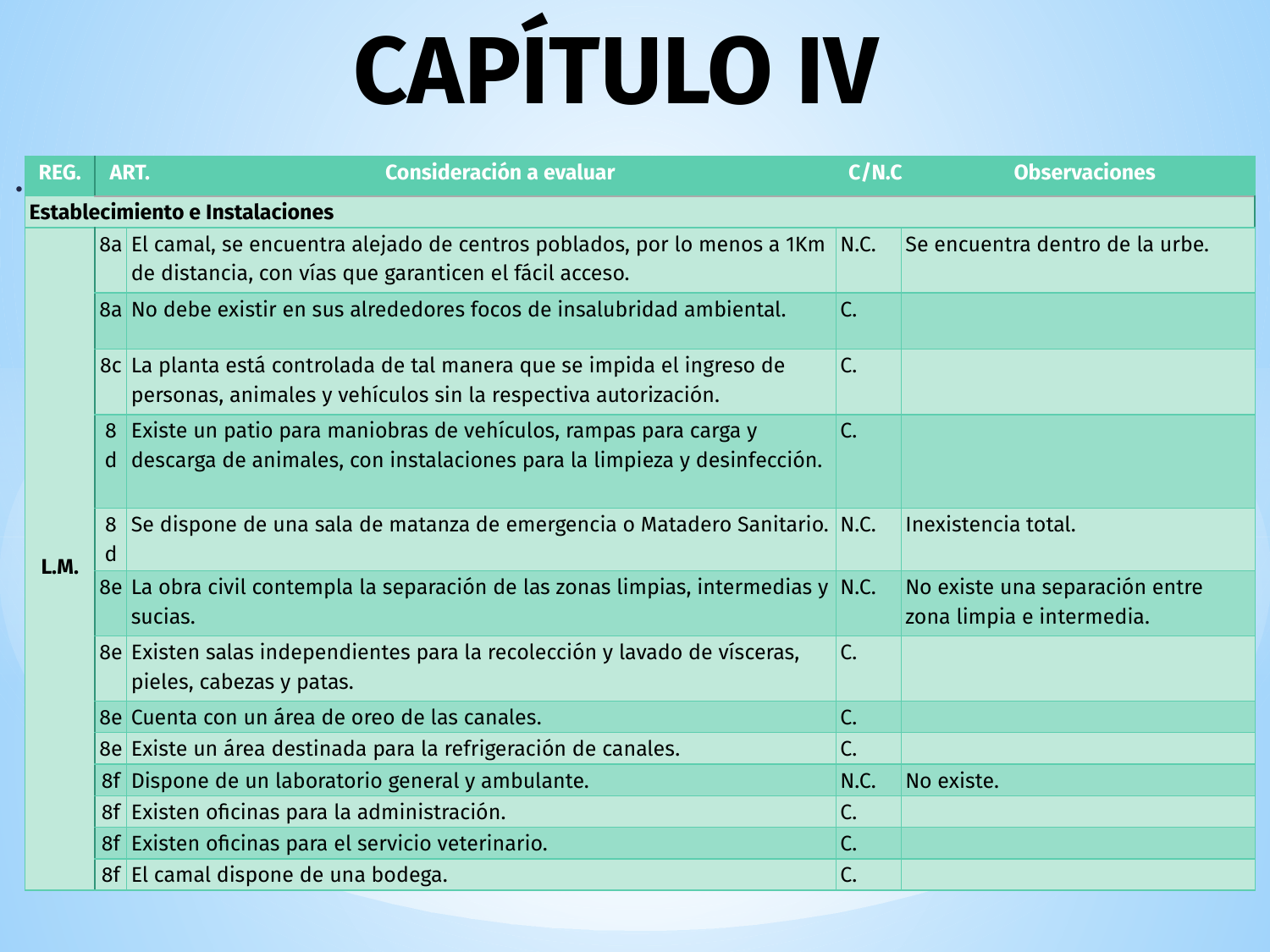

# CAPÍTULO IV
.
| REG. | ART. |  | Consideración a evaluar | C/N.C |  | Observaciones |
| --- | --- | --- | --- | --- | --- | --- |
| Establecimiento e Instalaciones |  |  |  |  |  |  |
| L.M. | 8a | El camal, se encuentra alejado de centros poblados, por lo menos a 1Km de distancia, con vías que garanticen el fácil acceso. |  | N.C. | Se encuentra dentro de la urbe. |  |
|  | 8a | No debe existir en sus alrededores focos de insalubridad ambiental. |  | C. |  |  |
|  | 8c | La planta está controlada de tal manera que se impida el ingreso de personas, animales y vehículos sin la respectiva autorización. |  | C. |  |  |
|  | 8d | Existe un patio para maniobras de vehículos, rampas para carga y descarga de animales, con instalaciones para la limpieza y desinfección. |  | C. |  |  |
|  | 8d | Se dispone de una sala de matanza de emergencia o Matadero Sanitario. |  | N.C. | Inexistencia total. |  |
|  | 8e | La obra civil contempla la separación de las zonas limpias, intermedias y sucias. |  | N.C. | No existe una separación entre zona limpia e intermedia. |  |
|  | 8e | Existen salas independientes para la recolección y lavado de vísceras, pieles, cabezas y patas. |  | C. |  |  |
|  | 8e | Cuenta con un área de oreo de las canales. |  | C. |  |  |
|  | 8e | Existe un área destinada para la refrigeración de canales. |  | C. |  |  |
|  | 8f | Dispone de un laboratorio general y ambulante. |  | N.C. | No existe. |  |
|  | 8f | Existen oficinas para la administración. |  | C. |  |  |
|  | 8f | Existen oficinas para el servicio veterinario. |  | C. |  |  |
|  | 8f | El camal dispone de una bodega. |  | C. |  |  |